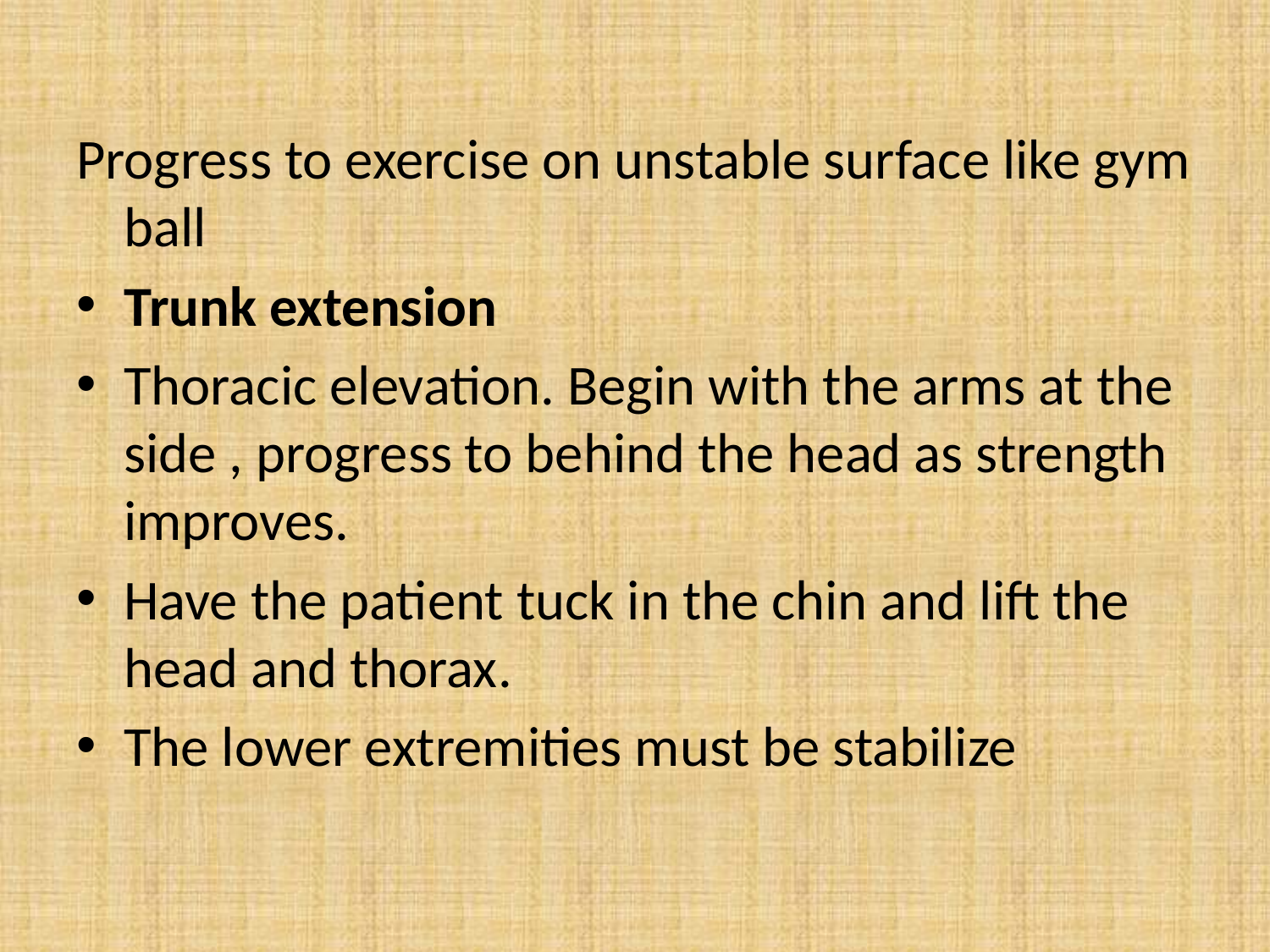

Progress to exercise on unstable surface like gym ball
Trunk extension
Thoracic elevation. Begin with the arms at the side , progress to behind the head as strength improves.
Have the patient tuck in the chin and lift the head and thorax.
The lower extremities must be stabilize